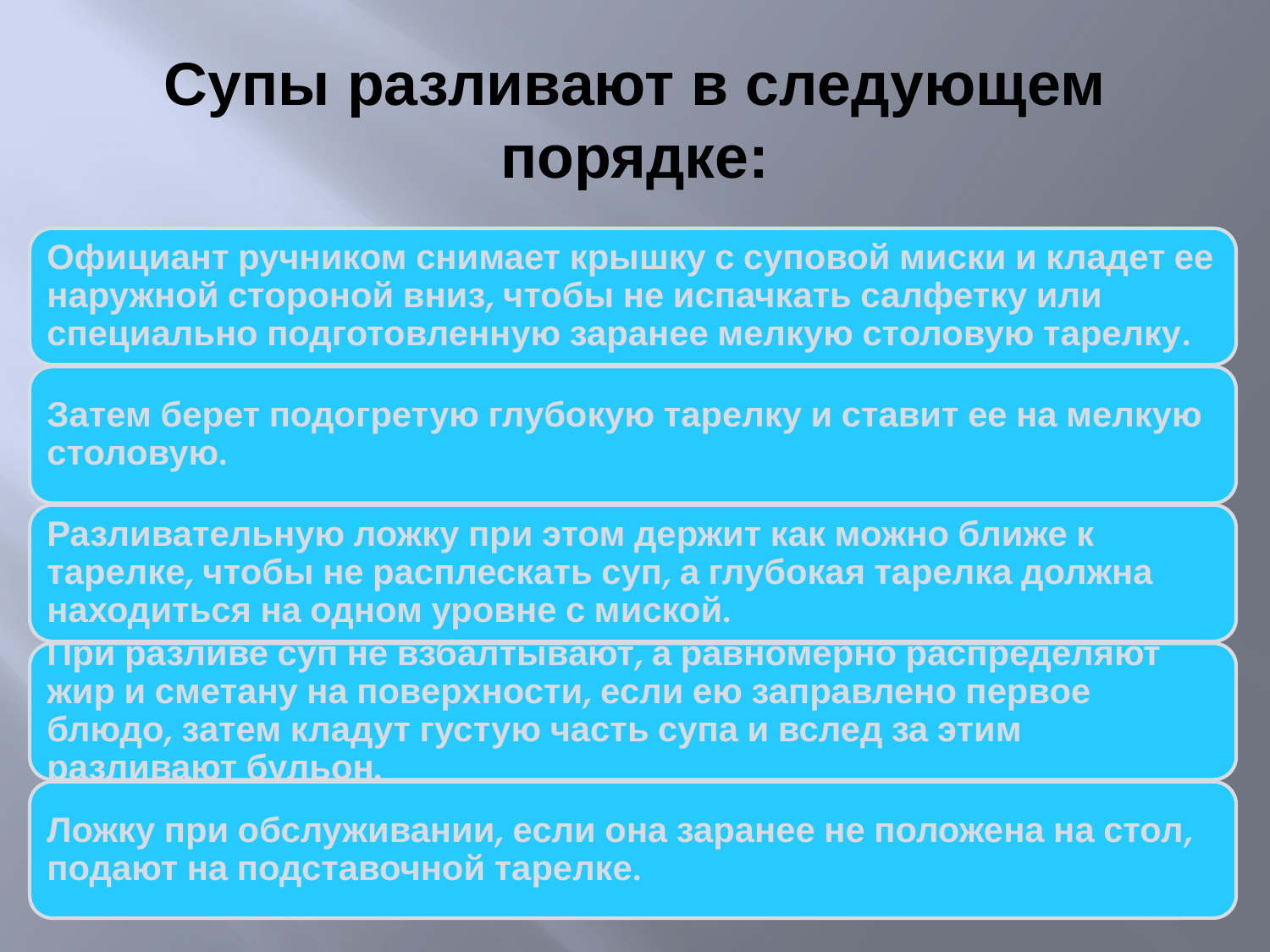

# Супы разливают в следующем порядке:
Официант ручником снимает крышку с суповой миски и кладет ее наружной стороной вниз, чтобы не испачкать салфетку или специально подготовленную заранее мелкую столовую тарелку.
Затем берет подогретую глубокую тарелку и ставит ее на мелкую столовую.
Разливательную ложку при этом держит как можно ближе к тарелке, чтобы не расплескать суп, а глубокая тарелка должна находиться на одном уровне с миской.
При разливе суп не взбалтывают, а равномерно распределяют жир и сметану на поверхности, если ею заправлено первое блюдо, затем кладут густую часть супа и вслед за этим разливают бульон.
Ложку при обслуживании, если она заранее не положена на стол, подают на подставочной тарелке.